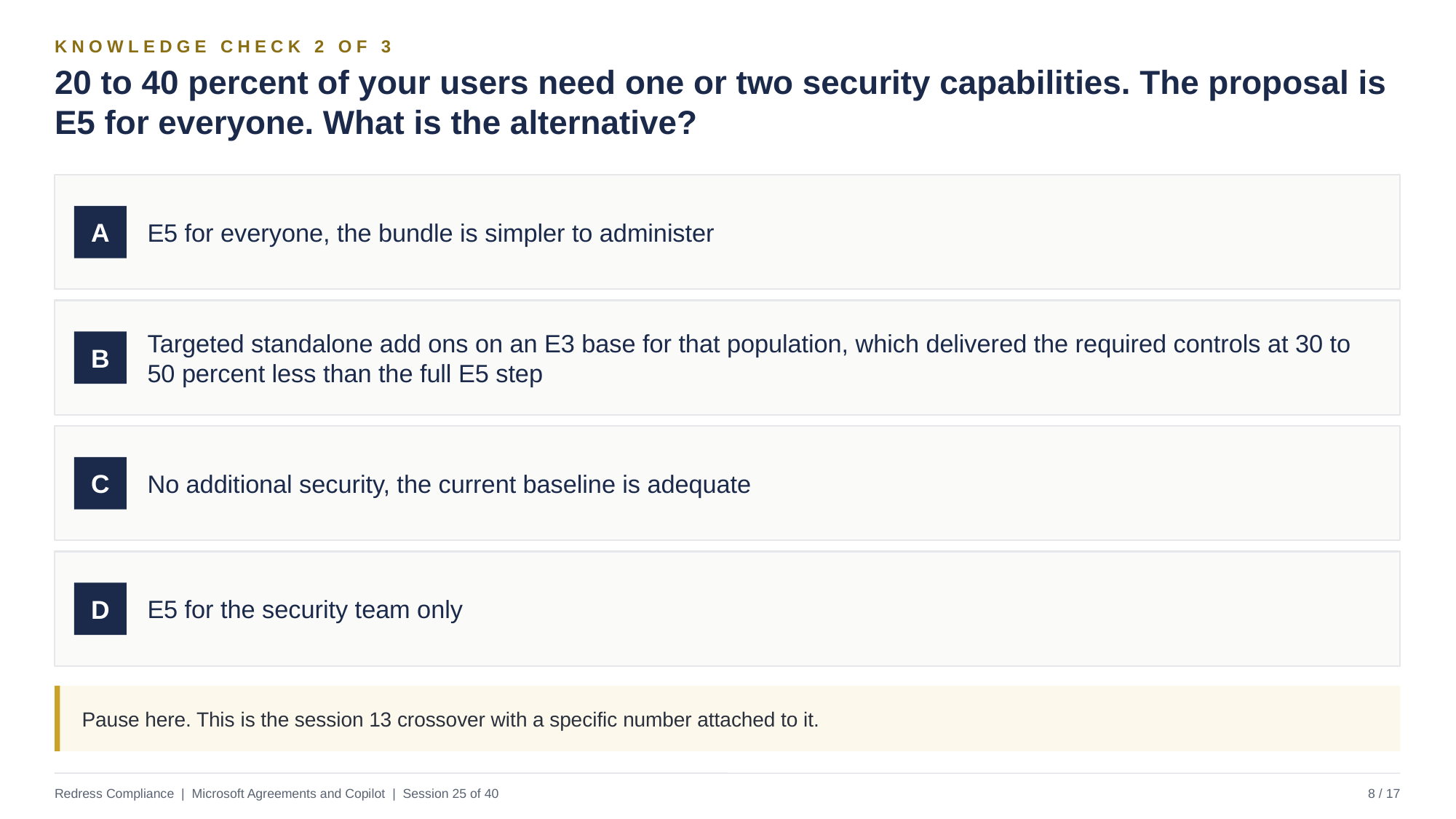

KNOWLEDGE CHECK 2 OF 3
20 to 40 percent of your users need one or two security capabilities. The proposal is E5 for everyone. What is the alternative?

E5 for everyone, the bundle is simpler to administer

A

Targeted standalone add ons on an E3 base for that population, which delivered the required controls at 30 to 50 percent less than the full E5 step

B

No additional security, the current baseline is adequate

C

E5 for the security team only

D

Pause here. This is the session 13 crossover with a specific number attached to it.

Redress Compliance  |  Microsoft Agreements and Copilot  |  Session 25 of 40
8 / 17